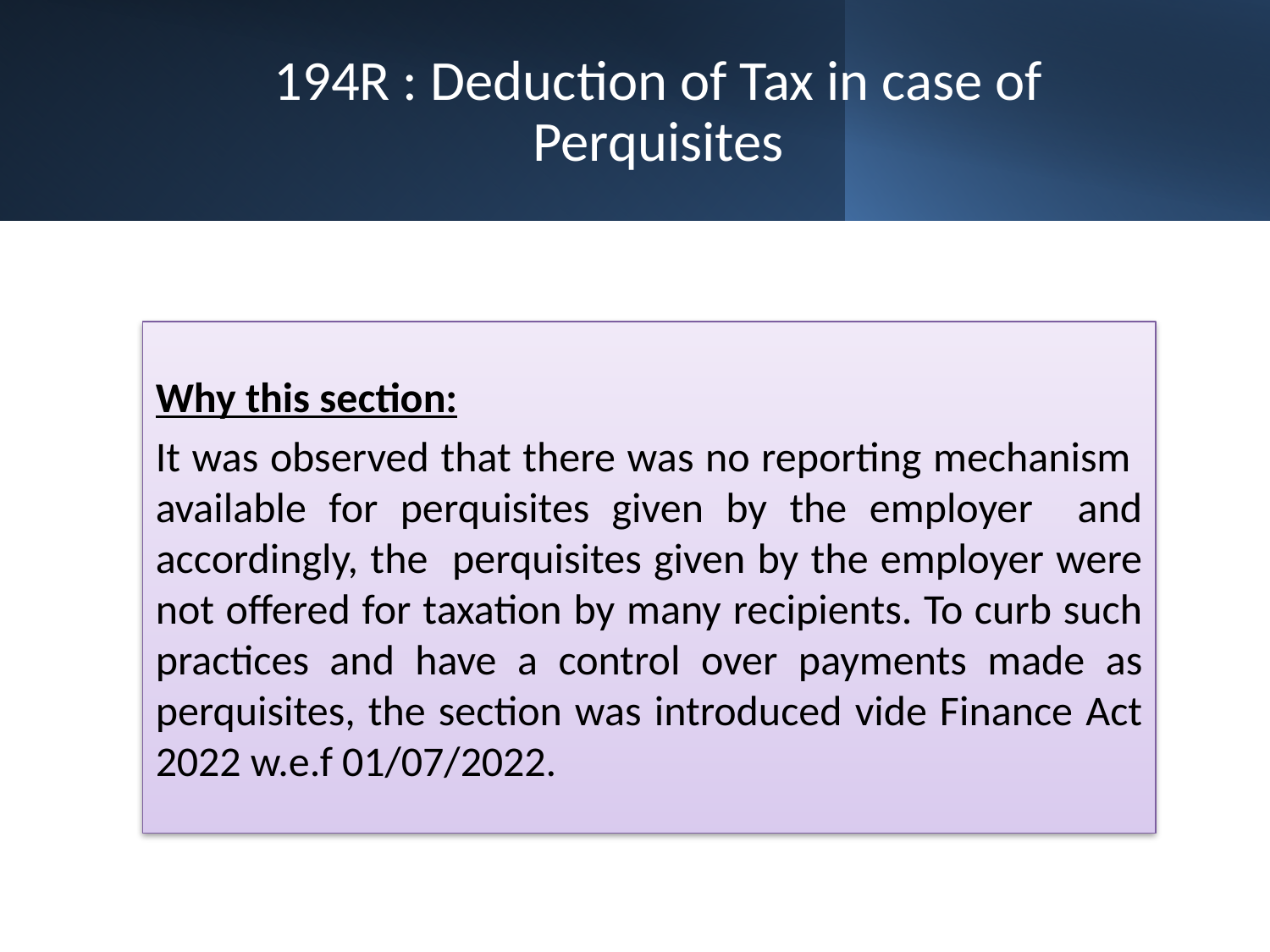

# 194R : Deduction of Tax in case of Perquisites
Why this section:
It was observed that there was no reporting mechanism  available for perquisites given by the employer  and accordingly, the  perquisites given by the employer were not offered for taxation by many recipients. To curb such practices and have a control over payments made as perquisites, the section was introduced vide Finance Act 2022 w.e.f 01/07/2022.